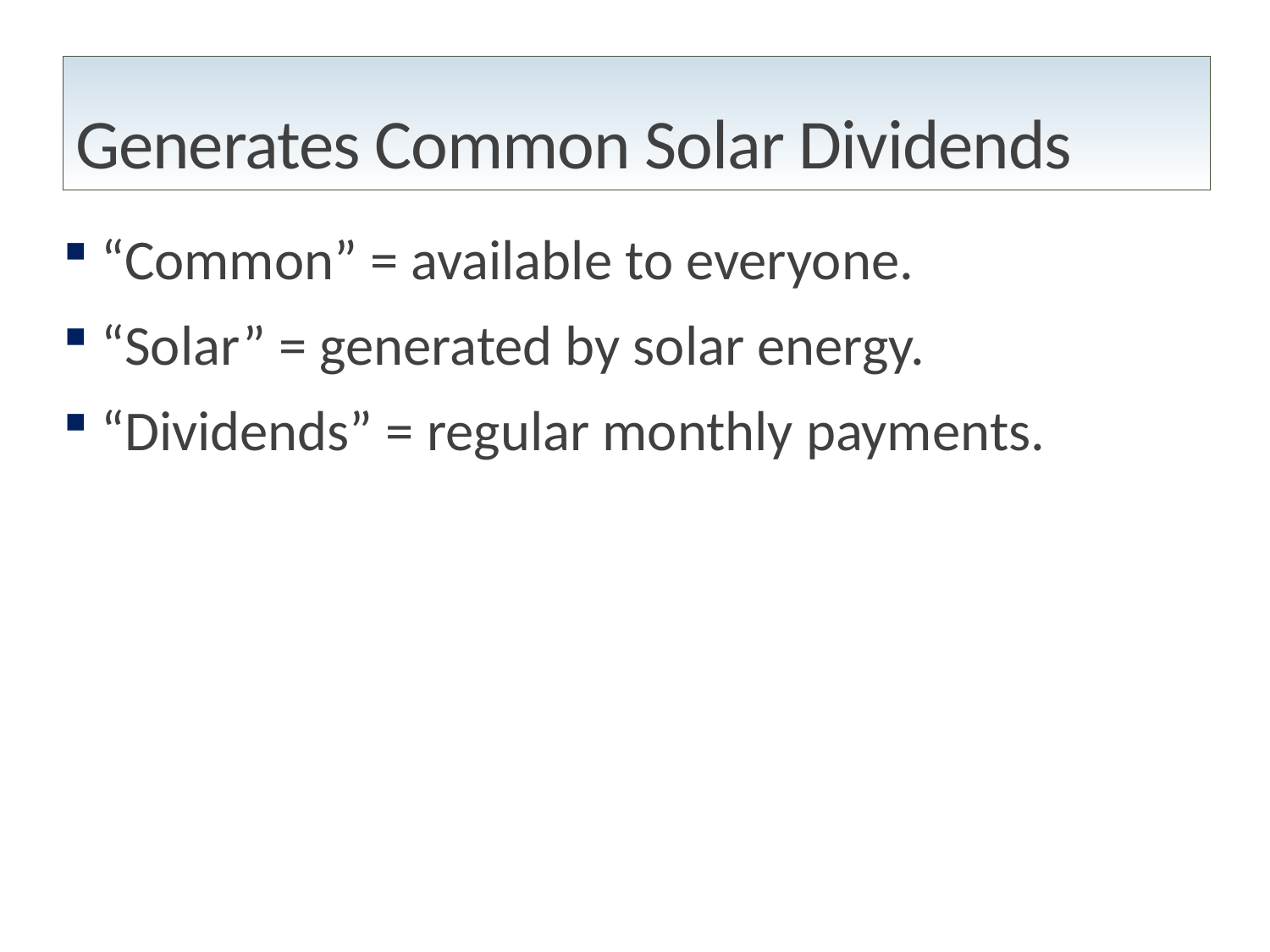

# Generates Common Solar Dividends
“Common” = available to everyone.
“Solar” = generated by solar energy.
“Dividends” = regular monthly payments.